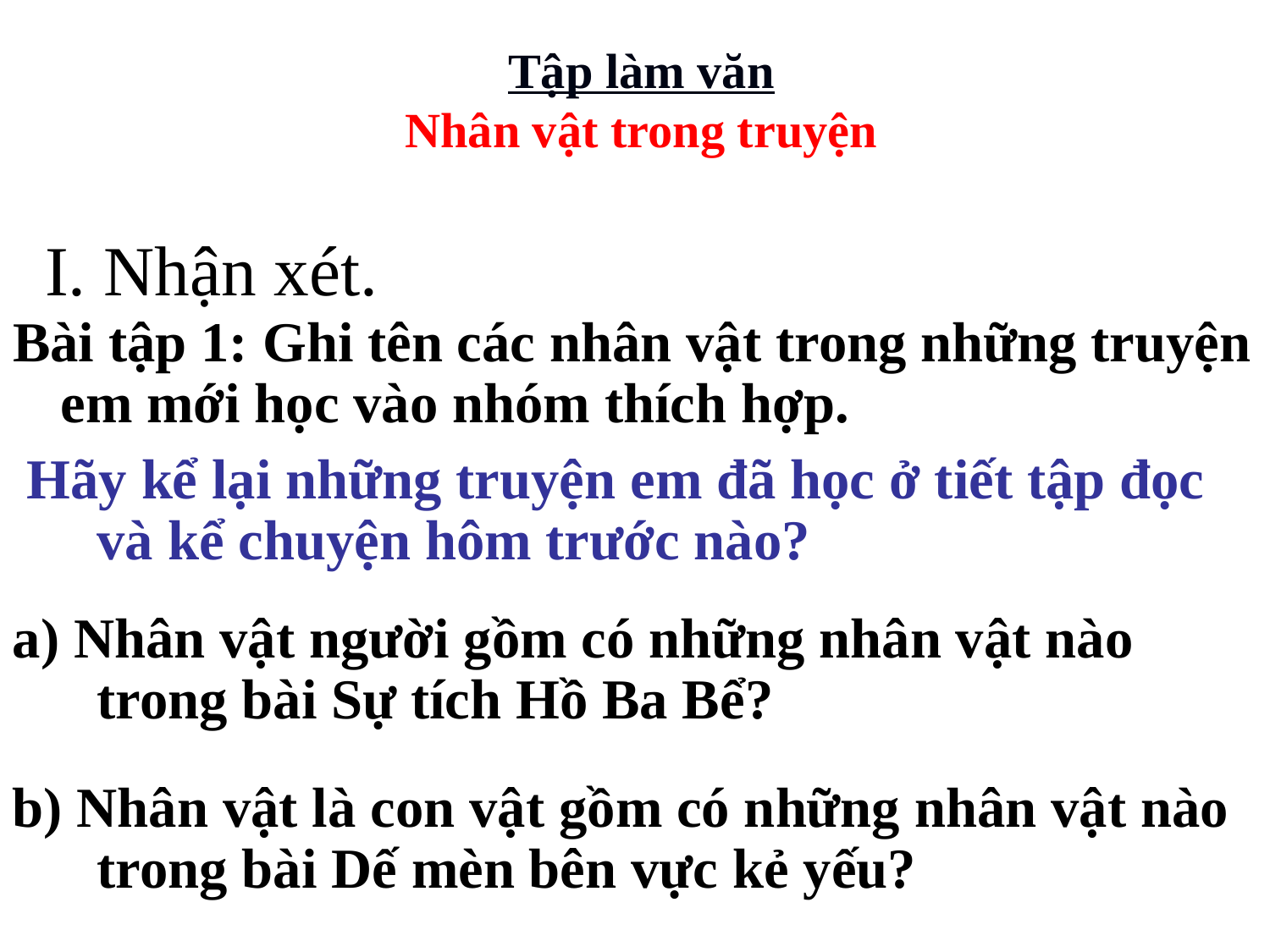

Tập làm văn
Nhân vật trong truyện
# I. Nhận xét.
Bài tập 1: Ghi tên các nhân vật trong những truyện em mới học vào nhóm thích hợp.
 Hãy kể lại những truyện em đã học ở tiết tập đọc và kể chuyện hôm trước nào?
a) Nhân vật người gồm có những nhân vật nào trong bài Sự tích Hồ Ba Bể?
b) Nhân vật là con vật gồm có những nhân vật nào trong bài Dế mèn bên vực kẻ yếu?